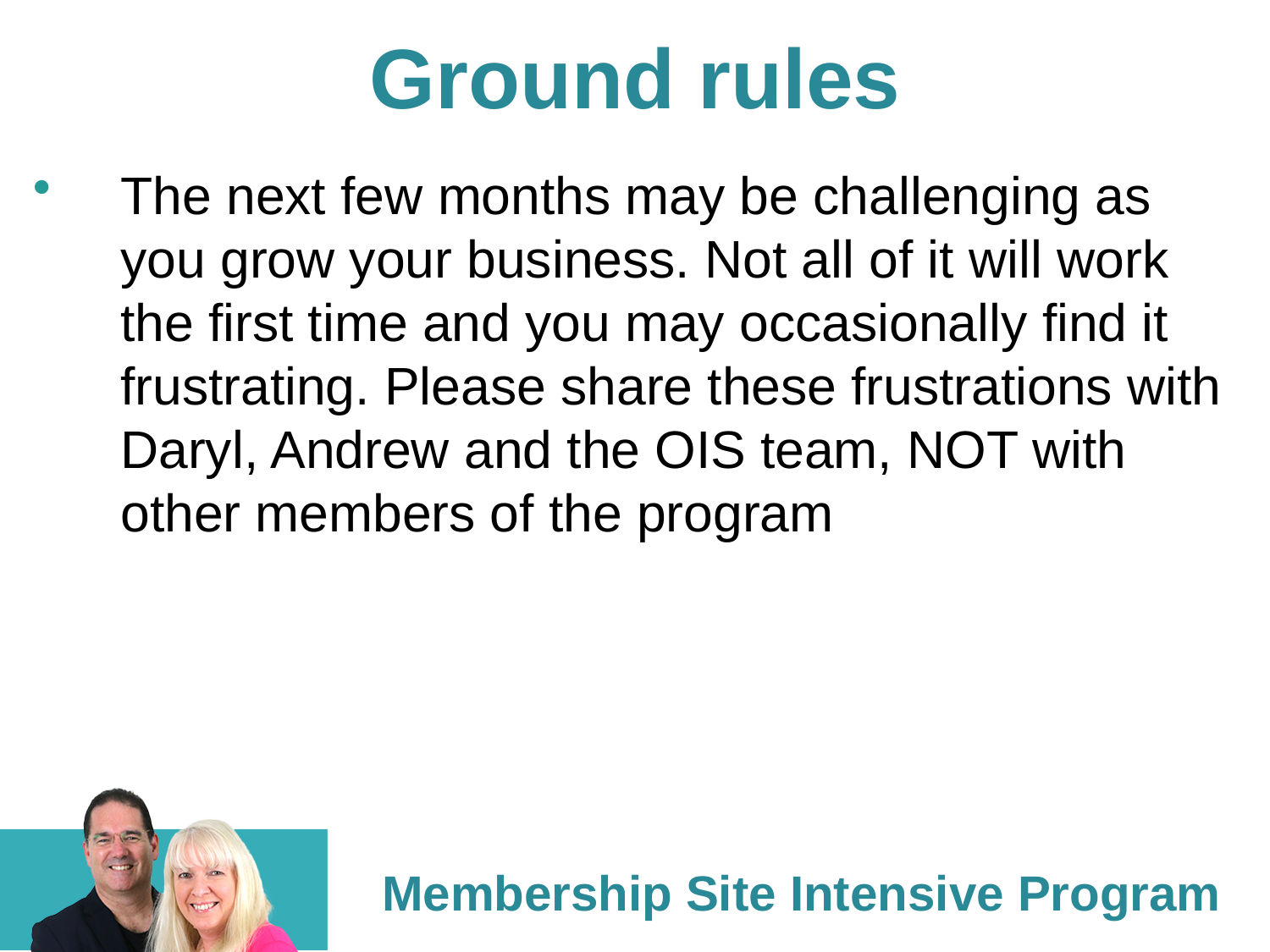

Ground rules
The next few months may be challenging as you grow your business. Not all of it will work the first time and you may occasionally find it frustrating. Please share these frustrations with Daryl, Andrew and the OIS team, NOT with other members of the program